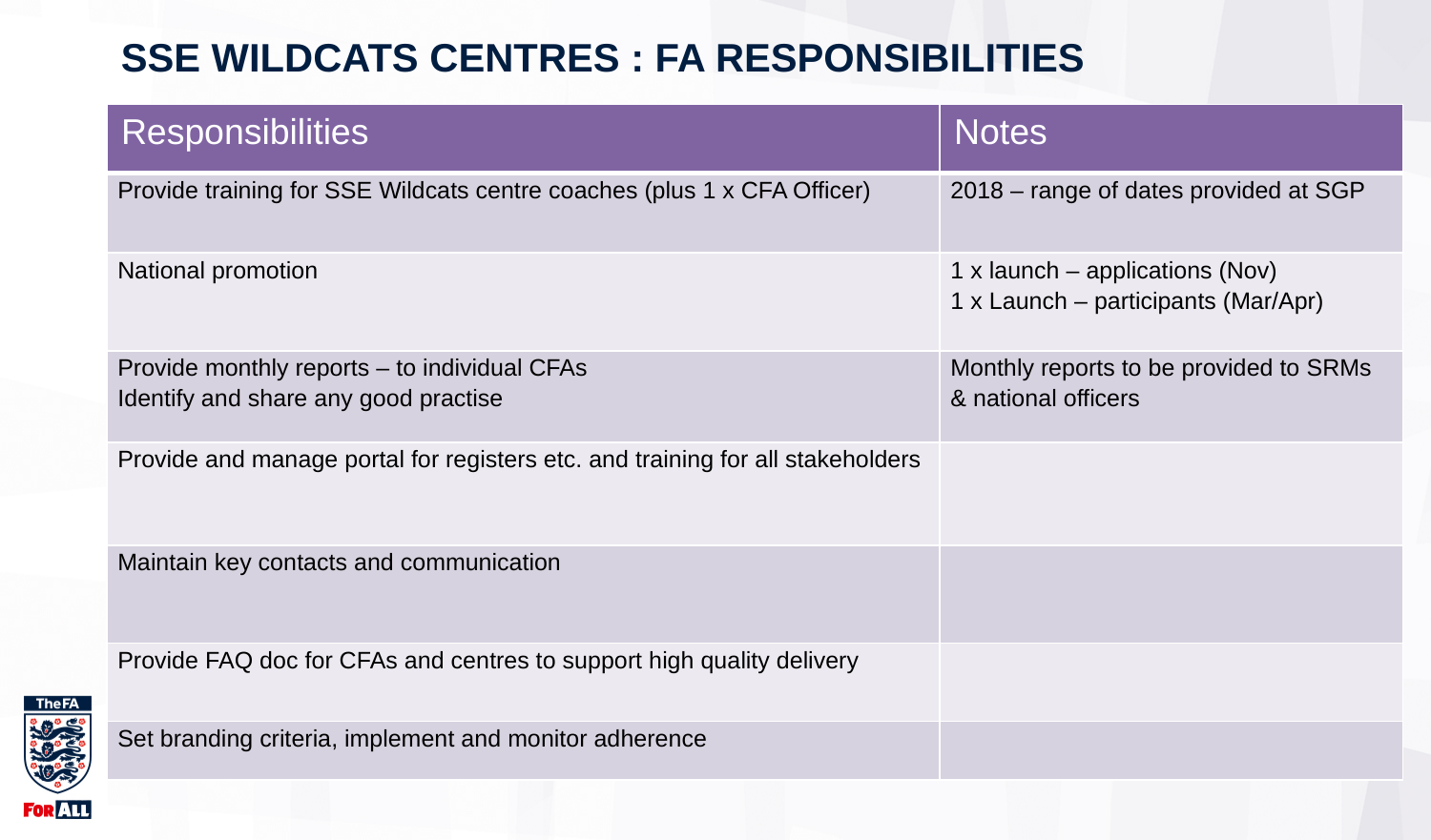

SSE WILDCATS CENTRES : FA RESPONSIBILITIES
| Responsibilities | Notes |
| --- | --- |
| Provide training for SSE Wildcats centre coaches (plus 1 x CFA Officer) | 2018 – range of dates provided at SGP |
| National promotion | 1 x launch – applications (Nov) 1 x Launch – participants (Mar/Apr) |
| Provide monthly reports – to individual CFAs Identify and share any good practise | Monthly reports to be provided to SRMs & national officers |
| Provide and manage portal for registers etc. and training for all stakeholders |  |
| Maintain key contacts and communication |  |
| Provide FAQ doc for CFAs and centres to support high quality delivery |  |
| Set branding criteria, implement and monitor adherence |  |